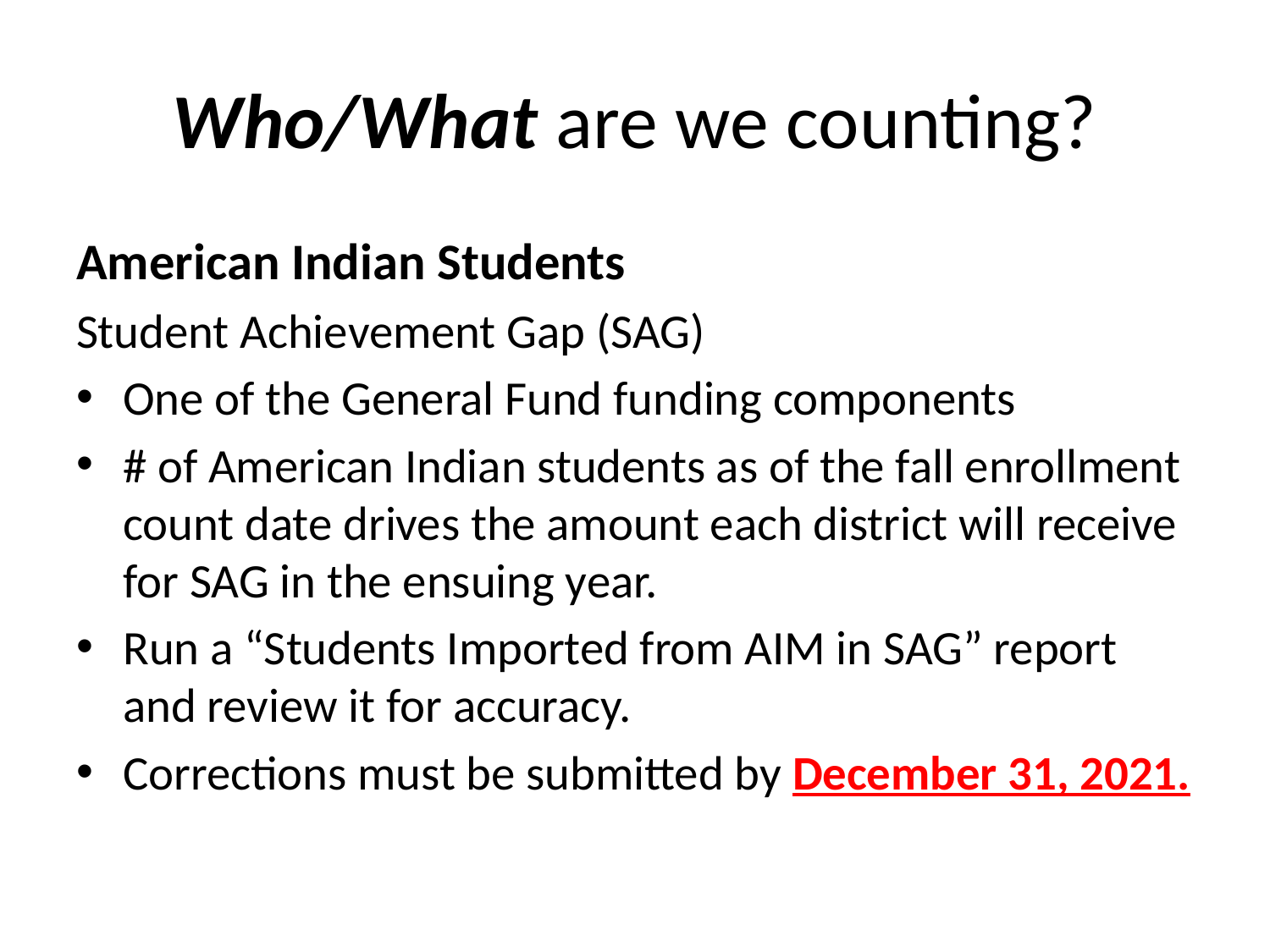

# Who/What are we counting?
American Indian Students
Student Achievement Gap (SAG)
One of the General Fund funding components
# of American Indian students as of the fall enrollment count date drives the amount each district will receive for SAG in the ensuing year.
Run a “Students Imported from AIM in SAG” report and review it for accuracy.
Corrections must be submitted by December 31, 2021.